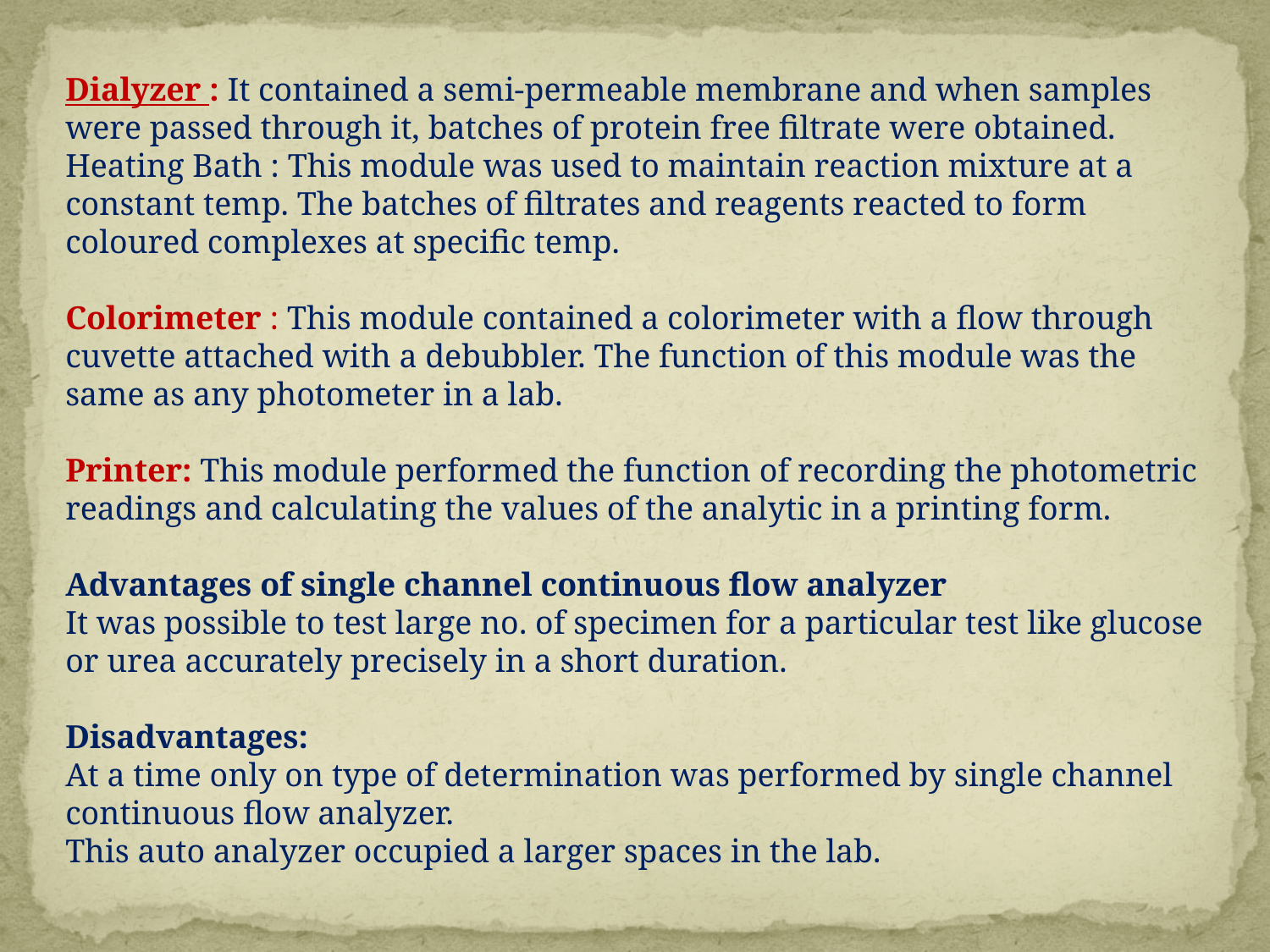

Dialyzer : It contained a semi-permeable membrane and when samples were passed through it, batches of protein free filtrate were obtained.
Heating Bath : This module was used to maintain reaction mixture at a constant temp. The batches of filtrates and reagents reacted to form coloured complexes at specific temp.

Colorimeter : This module contained a colorimeter with a flow through cuvette attached with a debubbler. The function of this module was the same as any photometer in a lab.

Printer: This module performed the function of recording the photometric readings and calculating the values of the analytic in a printing form.

Advantages of single channel continuous flow analyzer
It was possible to test large no. of specimen for a particular test like glucose or urea accurately precisely in a short duration.

Disadvantages:
At a time only on type of determination was performed by single channel continuous flow analyzer.
This auto analyzer occupied a larger spaces in the lab.